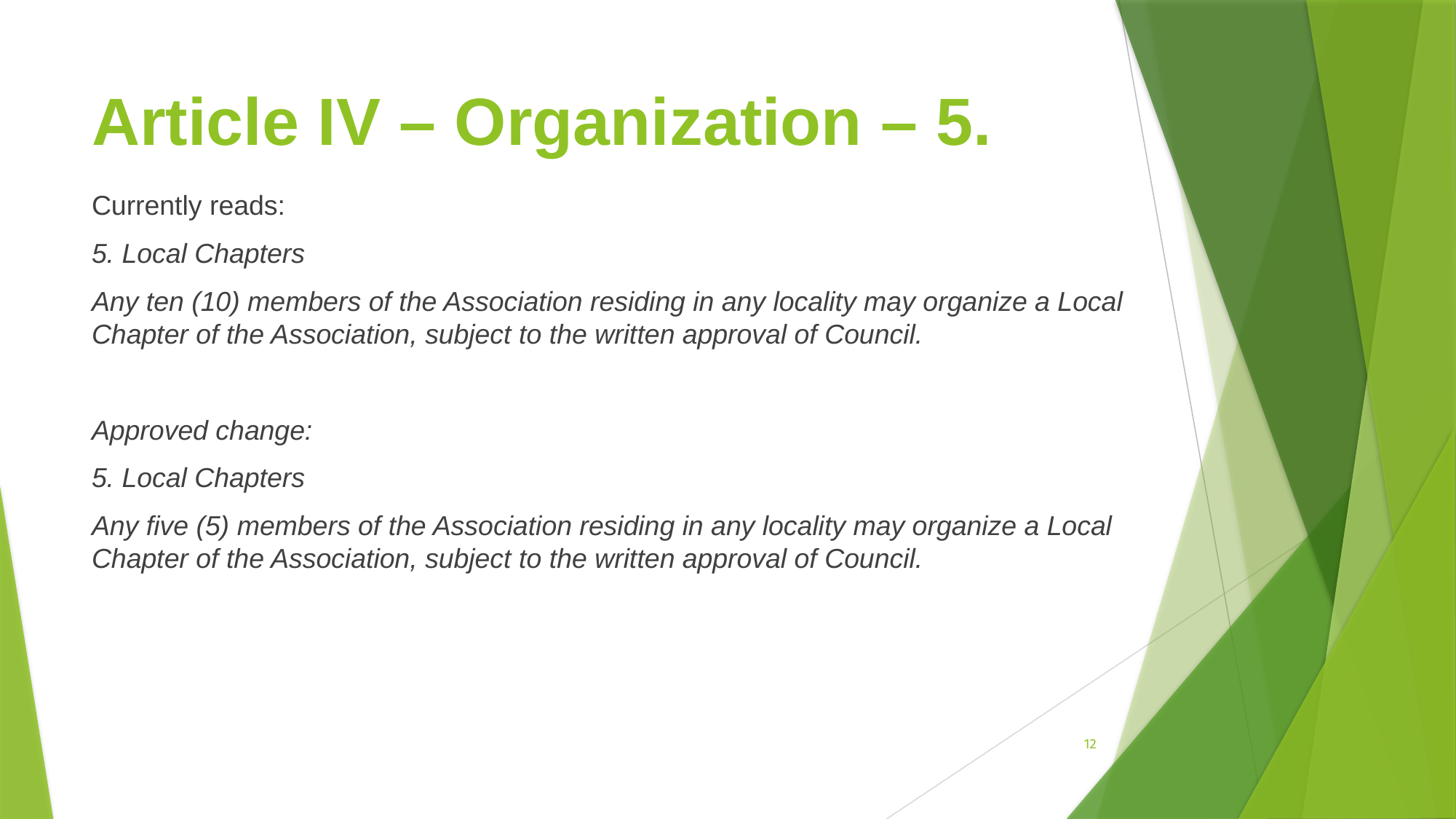

# Article IV – Organization – 5.
Currently reads:
5. Local Chapters
Any ten (10) members of the Association residing in any locality may organize a Local Chapter of the Association, subject to the written approval of Council.

Approved change:
5. Local Chapters
Any five (5) members of the Association residing in any locality may organize a Local Chapter of the Association, subject to the written approval of Council.

12